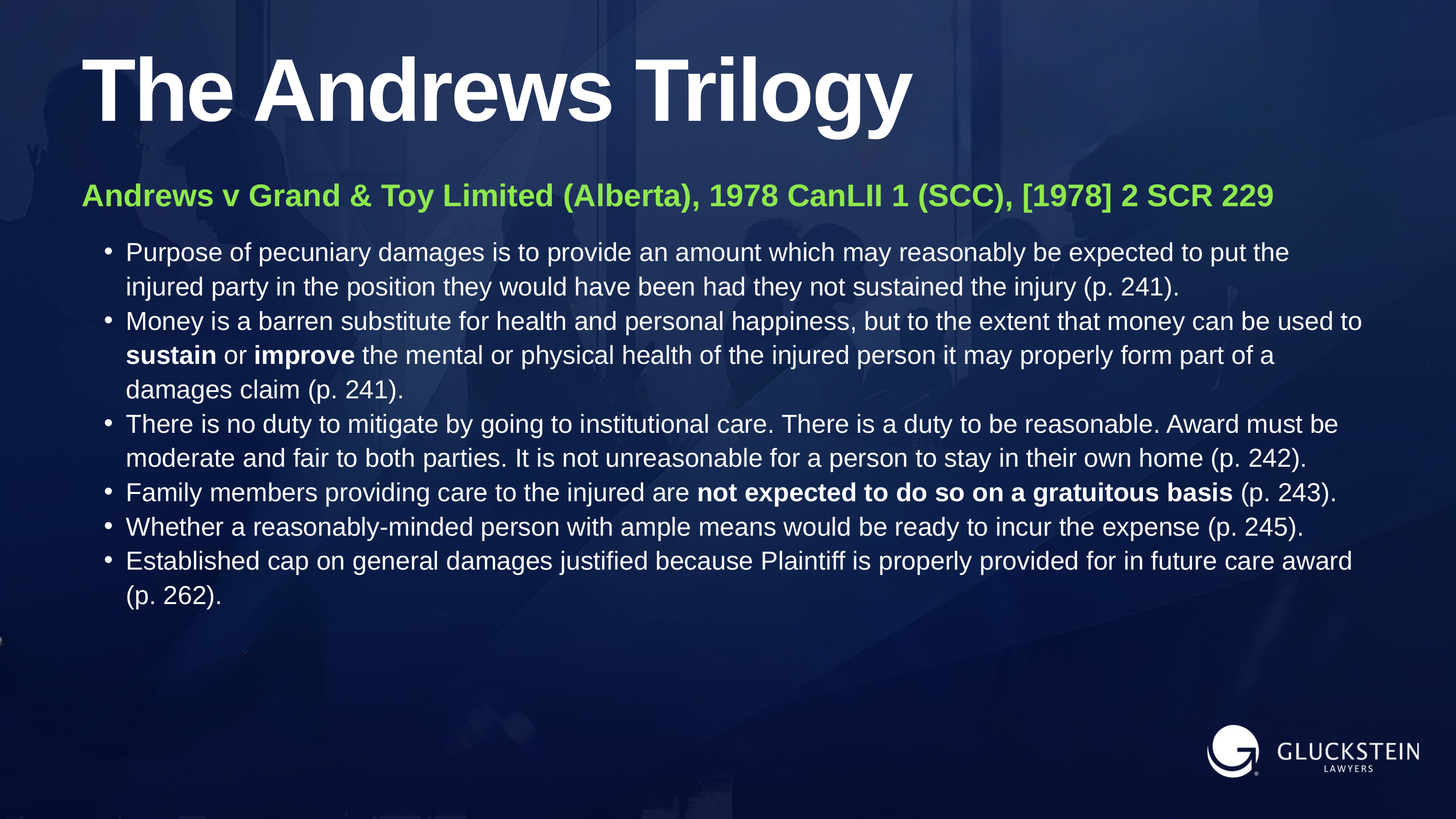

The Andrews Trilogy
Andrews v Grand & Toy Limited (Alberta), 1978 CanLII 1 (SCC), [1978] 2 SCR 229
Purpose of pecuniary damages is to provide an amount which may reasonably be expected to put the injured party in the position they would have been had they not sustained the injury (p. 241).
Money is a barren substitute for health and personal happiness, but to the extent that money can be used to sustain or improve the mental or physical health of the injured person it may properly form part of a damages claim (p. 241).
There is no duty to mitigate by going to institutional care. There is a duty to be reasonable. Award must be moderate and fair to both parties. It is not unreasonable for a person to stay in their own home (p. 242).
Family members providing care to the injured are not expected to do so on a gratuitous basis (p. 243).
Whether a reasonably-minded person with ample means would be ready to incur the expense (p. 245).
Established cap on general damages justified because Plaintiff is properly provided for in future care award (p. 262).